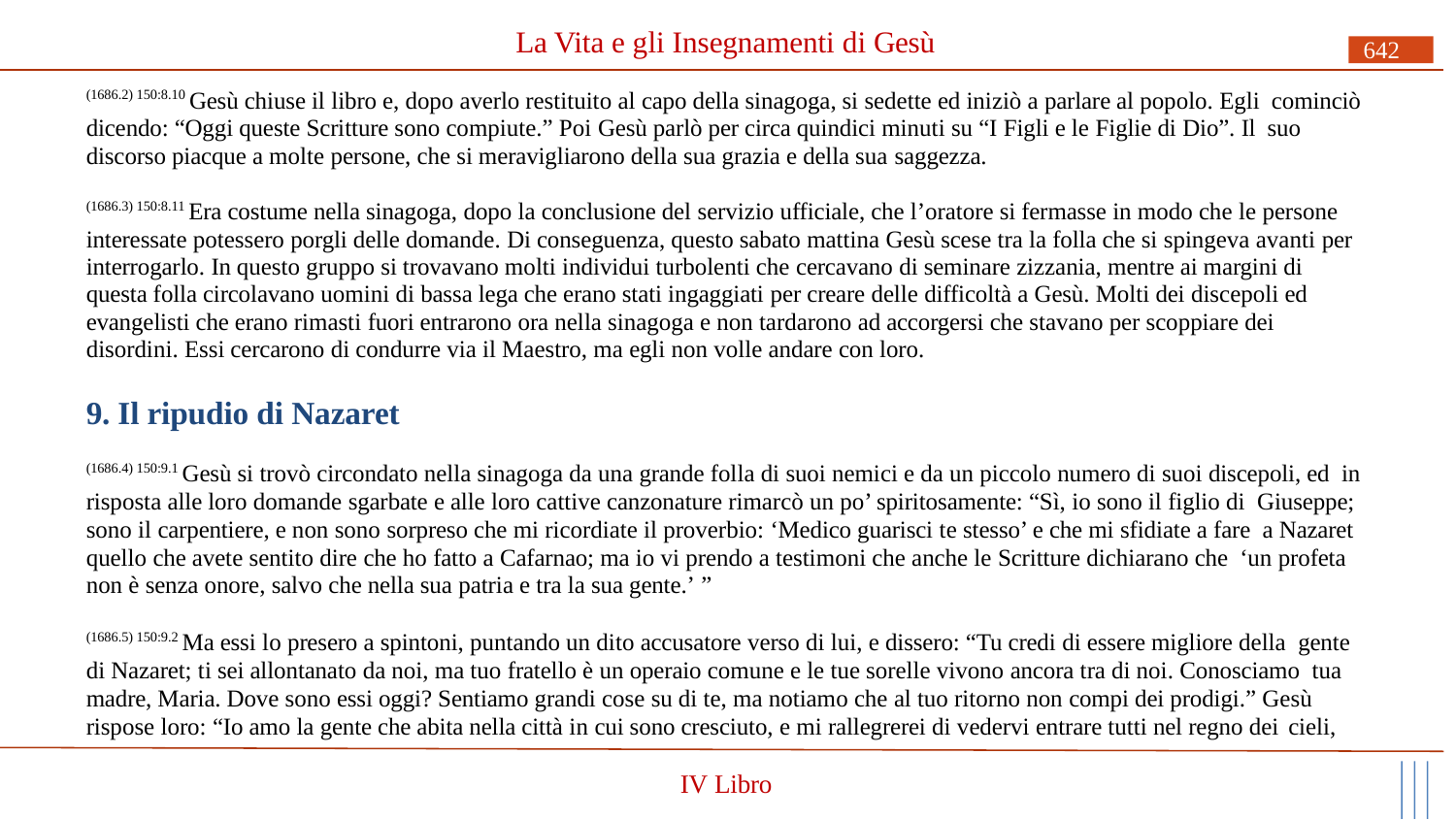

# La Vita e gli Insegnamenti di Gesù
642

(1686.2) 150:8.10 Gesù chiuse il libro e, dopo averlo restituito al capo della sinagoga, si sedette ed iniziò a parlare al popolo. Egli  cominciò dicendo: “Oggi queste Scritture sono compiute.” Poi Gesù parlò per circa quindici minuti su “I Figli e le Figlie di Dio”. Il  suo discorso piacque a molte persone, che si meravigliarono della sua grazia e della sua saggezza.

(1686.3) 150:8.11 Era costume nella sinagoga, dopo la conclusione del servizio ufficiale, che l’oratore si fermasse in modo che le persone  interessate potessero porgli delle domande. Di conseguenza, questo sabato mattina Gesù scese tra la folla che si spingeva avanti per  interrogarlo. In questo gruppo si trovavano molti individui turbolenti che cercavano di seminare zizzania, mentre ai margini di  questa folla circolavano uomini di bassa lega che erano stati ingaggiati per creare delle difficoltà a Gesù. Molti dei discepoli ed  evangelisti che erano rimasti fuori entrarono ora nella sinagoga e non tardarono ad accorgersi che stavano per scoppiare dei  disordini. Essi cercarono di condurre via il Maestro, ma egli non volle andare con loro.

9. Il ripudio di Nazaret
(1686.4) 150:9.1 Gesù si trovò circondato nella sinagoga da una grande folla di suoi nemici e da un piccolo numero di suoi discepoli, ed  in risposta alle loro domande sgarbate e alle loro cattive canzonature rimarcò un po’ spiritosamente: “Sì, io sono il figlio di  Giuseppe; sono il carpentiere, e non sono sorpreso che mi ricordiate il proverbio: ‘Medico guarisci te stesso’ e che mi sfidiate a fare  a Nazaret quello che avete sentito dire che ho fatto a Cafarnao; ma io vi prendo a testimoni che anche le Scritture dichiarano che  ‘un profeta non è senza onore, salvo che nella sua patria e tra la sua gente.’ ”

(1686.5) 150:9.2 Ma essi lo presero a spintoni, puntando un dito accusatore verso di lui, e dissero: “Tu credi di essere migliore della  gente di Nazaret; ti sei allontanato da noi, ma tuo fratello è un operaio comune e le tue sorelle vivono ancora tra di noi. Conosciamo  tua madre, Maria. Dove sono essi oggi? Sentiamo grandi cose su di te, ma notiamo che al tuo ritorno non compi dei prodigi.” Gesù  rispose loro: “Io amo la gente che abita nella città in cui sono cresciuto, e mi rallegrerei di vedervi entrare tutti nel regno dei cieli,

IV Libro